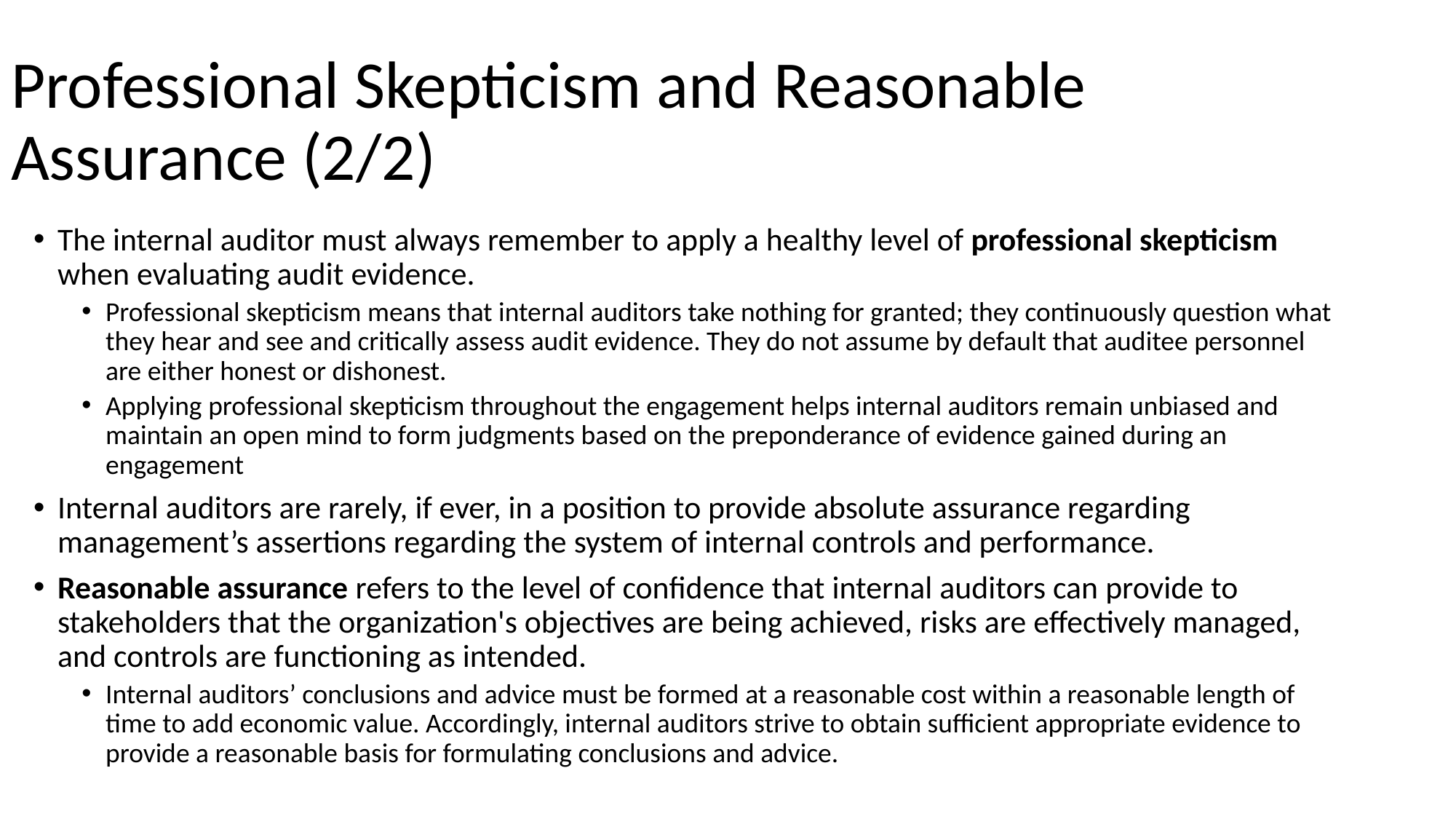

# Professional Skepticism and Reasonable Assurance (2/2)
The internal auditor must always remember to apply a healthy level of professional skepticism when evaluating audit evidence.
Professional skepticism means that internal auditors take nothing for granted; they continuously question what they hear and see and critically assess audit evidence. They do not assume by default that auditee personnel are either honest or dishonest.
Applying professional skepticism throughout the engagement helps internal auditors remain unbiased and maintain an open mind to form judgments based on the preponderance of evidence gained during an engagement
Internal auditors are rarely, if ever, in a position to provide absolute assurance regarding management’s assertions regarding the system of internal controls and performance.
Reasonable assurance refers to the level of confidence that internal auditors can provide to stakeholders that the organization's objectives are being achieved, risks are effectively managed, and controls are functioning as intended.
Internal auditors’ conclusions and advice must be formed at a reasonable cost within a reasonable length of time to add economic value. Accordingly, internal auditors strive to obtain sufficient appropriate evidence to provide a reasonable basis for formulating conclusions and advice.